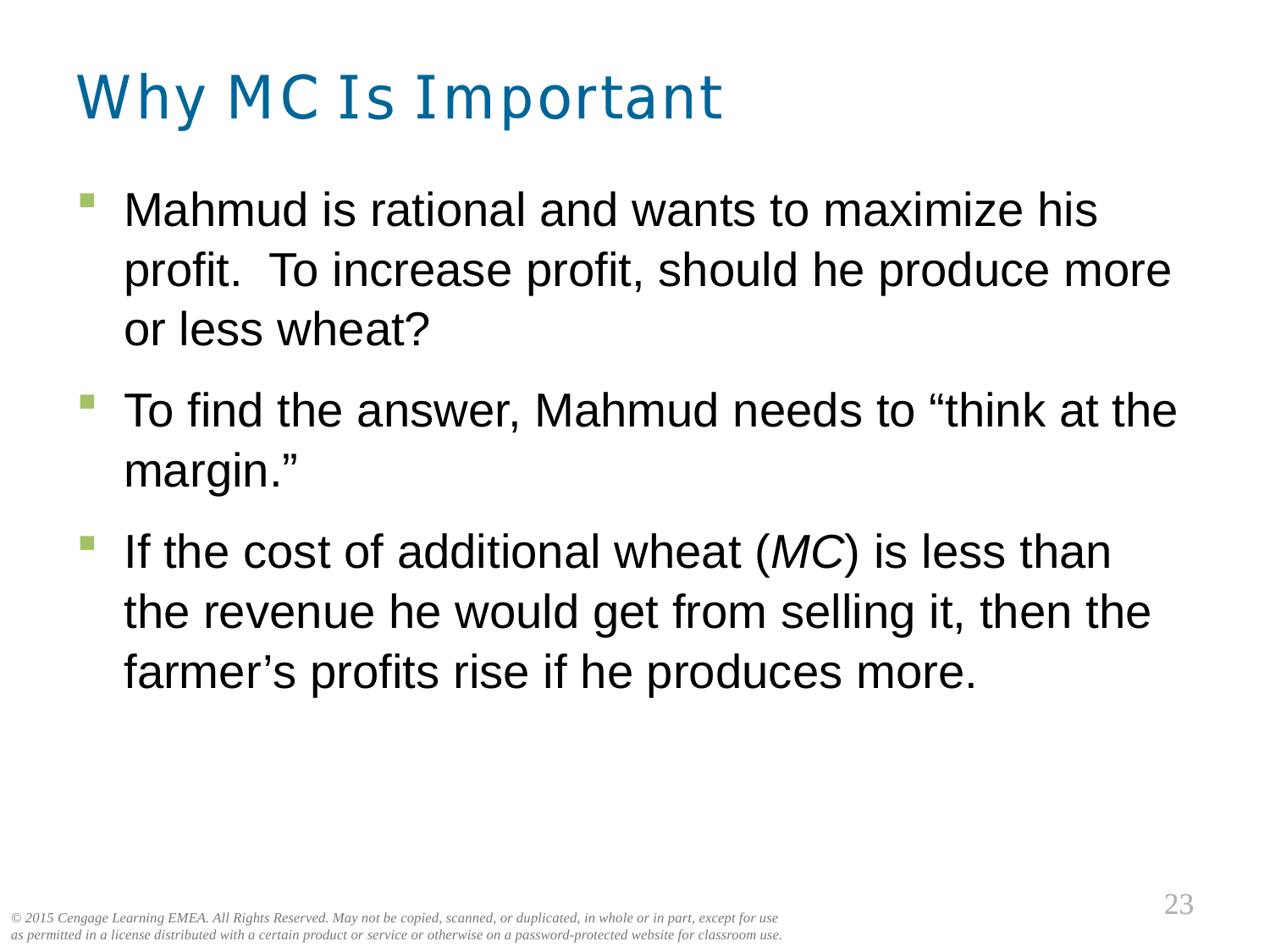

# Why MC Is Important
Mahmud is rational and wants to maximize his profit.  To increase profit, should he produce more or less wheat?
To find the answer, Mahmud needs to “think at the margin.”
If the cost of additional wheat (MC) is less than
the revenue he would get from selling it, then the farmer’s profits rise if he produces more.